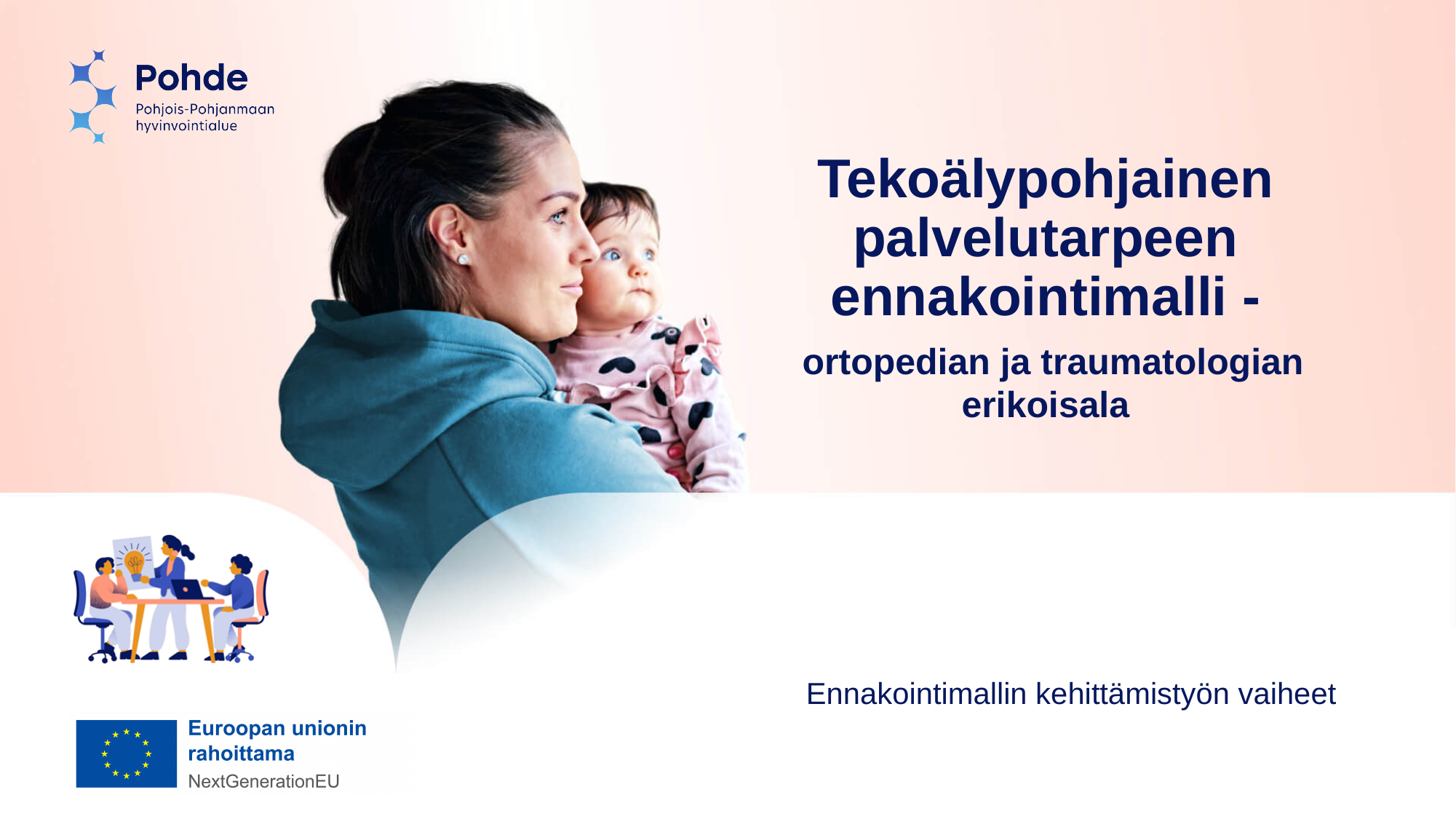

# Tekoälypohjainen palvelutarpeen ennakointimalli -  ortopedian ja traumatologian erikoisala
Ennakointimallin kehittämistyön vaiheet